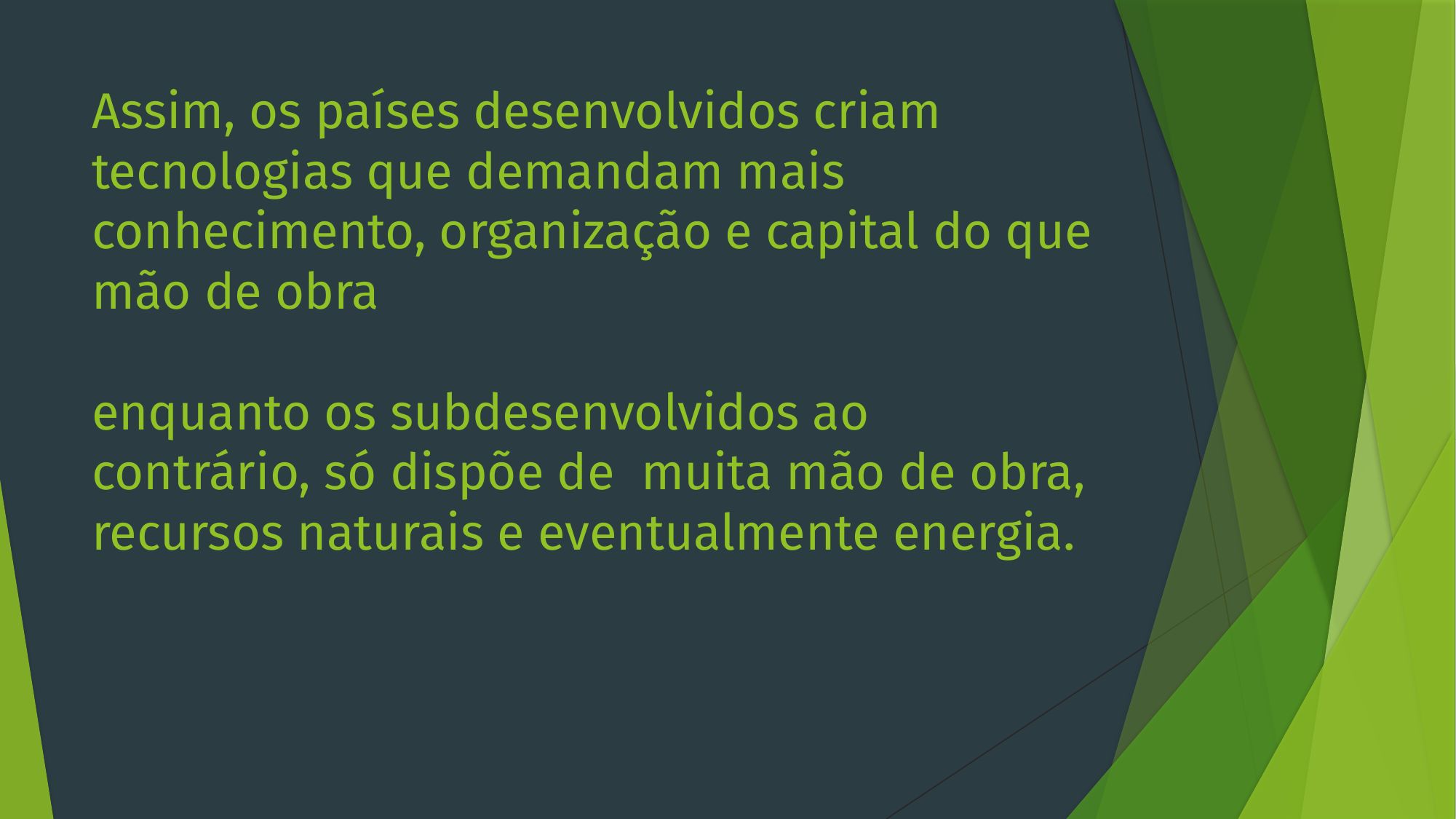

# Assim, os países desenvolvidos criam tecnologias que demandam mais conhecimento, organização e capital do que mão de obra enquanto os subdesenvolvidos ao contrário, só dispõe de  muita mão de obra, recursos naturais e eventualmente energia.